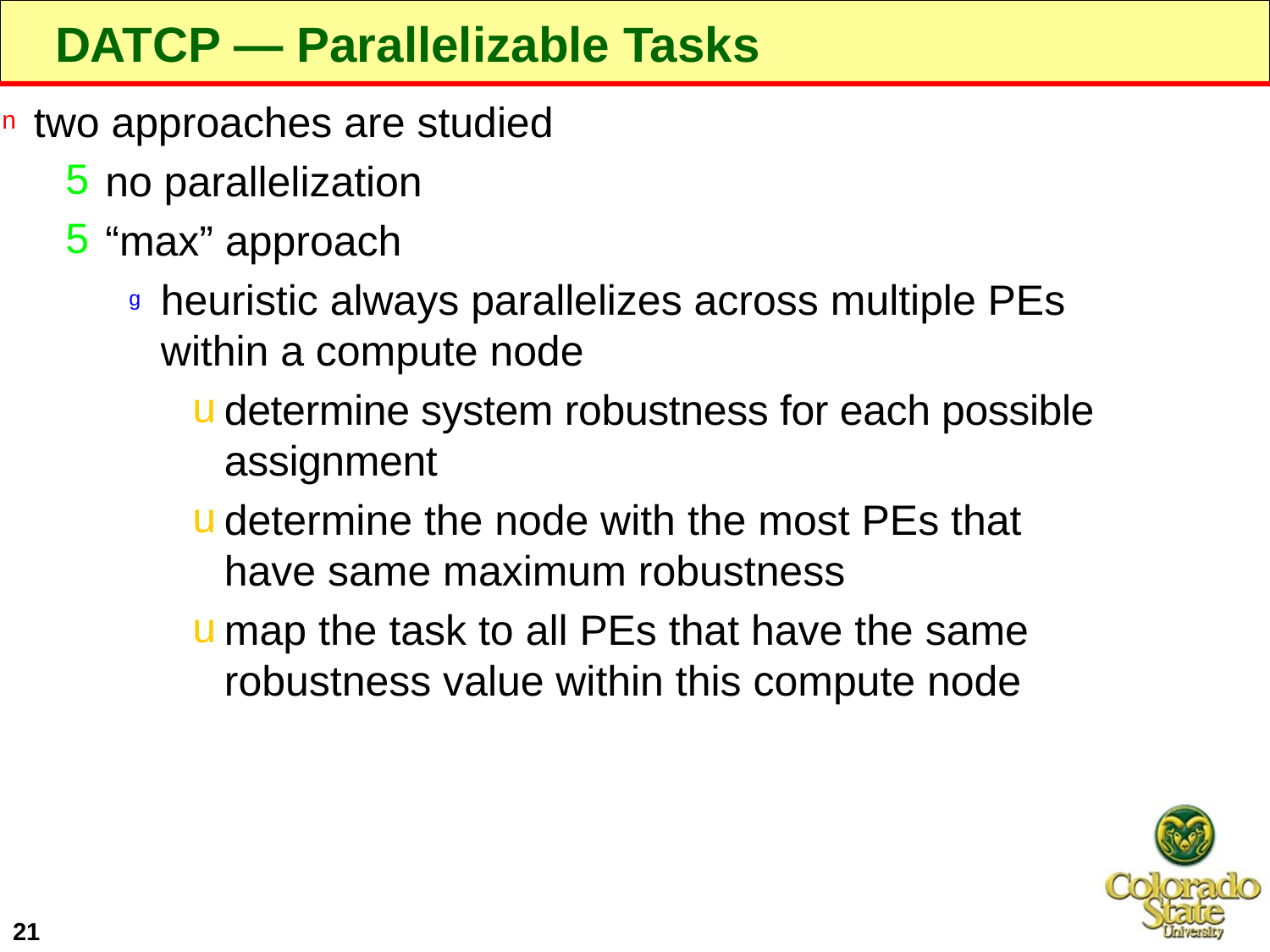

# DATCP — Parallelizable Tasks
two approaches are studied
no parallelization
“max” approach
heuristic always parallelizes across multiple PEs
within a compute node
determine system robustness for each possible assignment
determine the node with the most PEs that
have same maximum robustness
map the task to all PEs that have the same
robustness value within this compute node

21